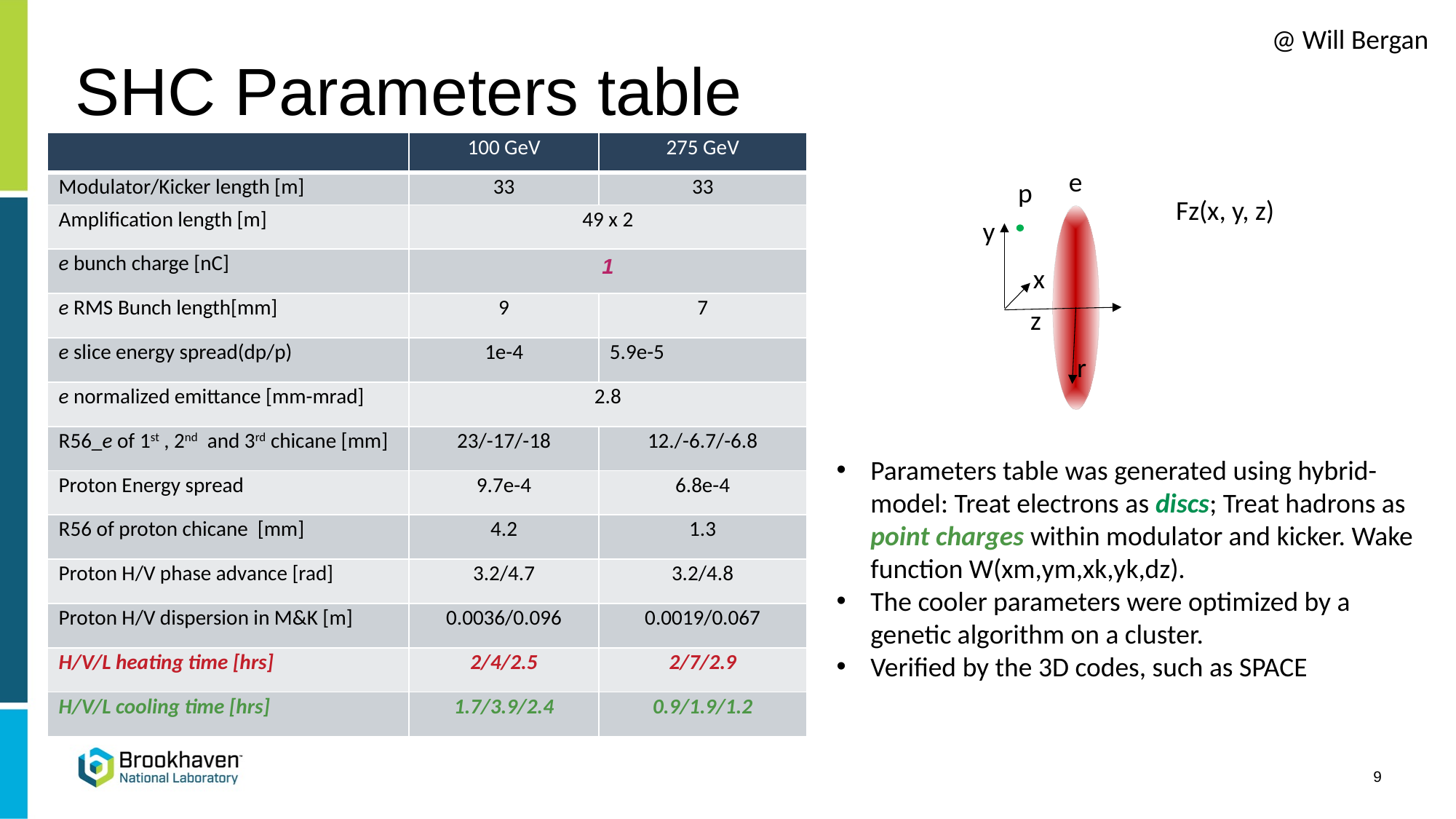

# SHC Parameters table
@ Will Bergan
|  | 100 GeV | 275 GeV |
| --- | --- | --- |
| Modulator/Kicker length [m] | 33 | 33 |
| Amplification length [m] | 49 x 2 |  |
| e bunch charge [nC] | 1 |  |
| e RMS Bunch length[mm] | 9 | 7 |
| e slice energy spread(dp/p) | 1e-4 | 5.9e-5 |
| e normalized emittance [mm-mrad] | 2.8 |  |
| R56\_e of 1st , 2nd and 3rd chicane [mm] | 23/-17/-18 | 12./-6.7/-6.8 |
| Proton Energy spread | 9.7e-4 | 6.8e-4 |
| R56 of proton chicane [mm] | 4.2 | 1.3 |
| Proton H/V phase advance [rad] | 3.2/4.7 | 3.2/4.8 |
| Proton H/V dispersion in M&K [m] | 0.0036/0.096 | 0.0019/0.067 |
| H/V/L heating time [hrs] | 2/4/2.5 | 2/7/2.9 |
| H/V/L cooling time [hrs] | 1.7/3.9/2.4 | 0.9/1.9/1.2 |
e
p
Fz(x, y, z)

y

x
z
r
Parameters table was generated using hybrid-model: Treat electrons as discs; Treat hadrons as point charges within modulator and kicker. Wake function W(xm,ym,xk,yk,dz).
The cooler parameters were optimized by a genetic algorithm on a cluster.
Verified by the 3D codes, such as SPACE

9